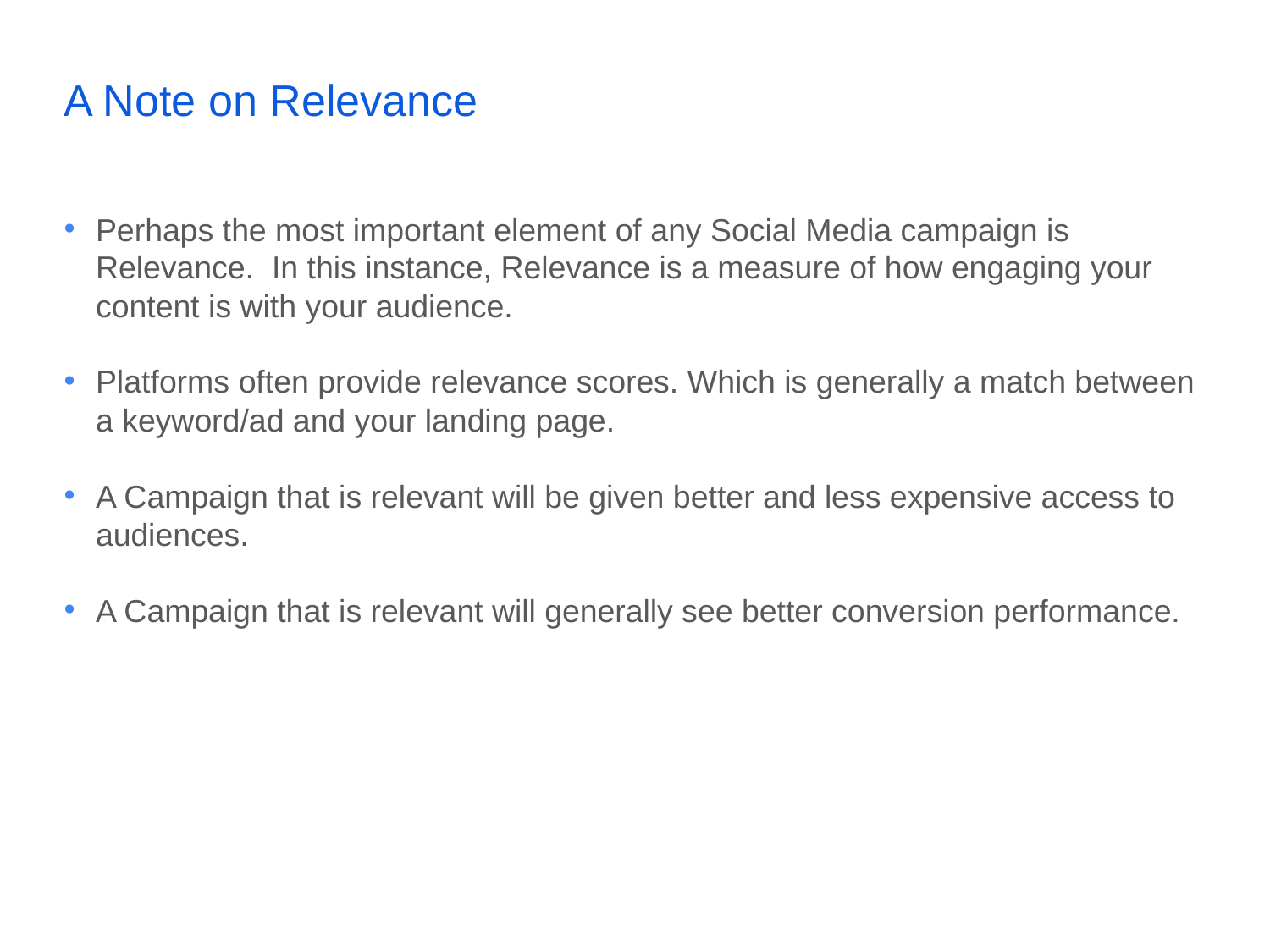

# A Note on Relevance
Perhaps the most important element of any Social Media campaign is Relevance.  In this instance, Relevance is a measure of how engaging your content is with your audience.

Platforms often provide relevance scores. Which is generally a match between a keyword/ad and your landing page.

A Campaign that is relevant will be given better and less expensive access to audiences.

A Campaign that is relevant will generally see better conversion performance.